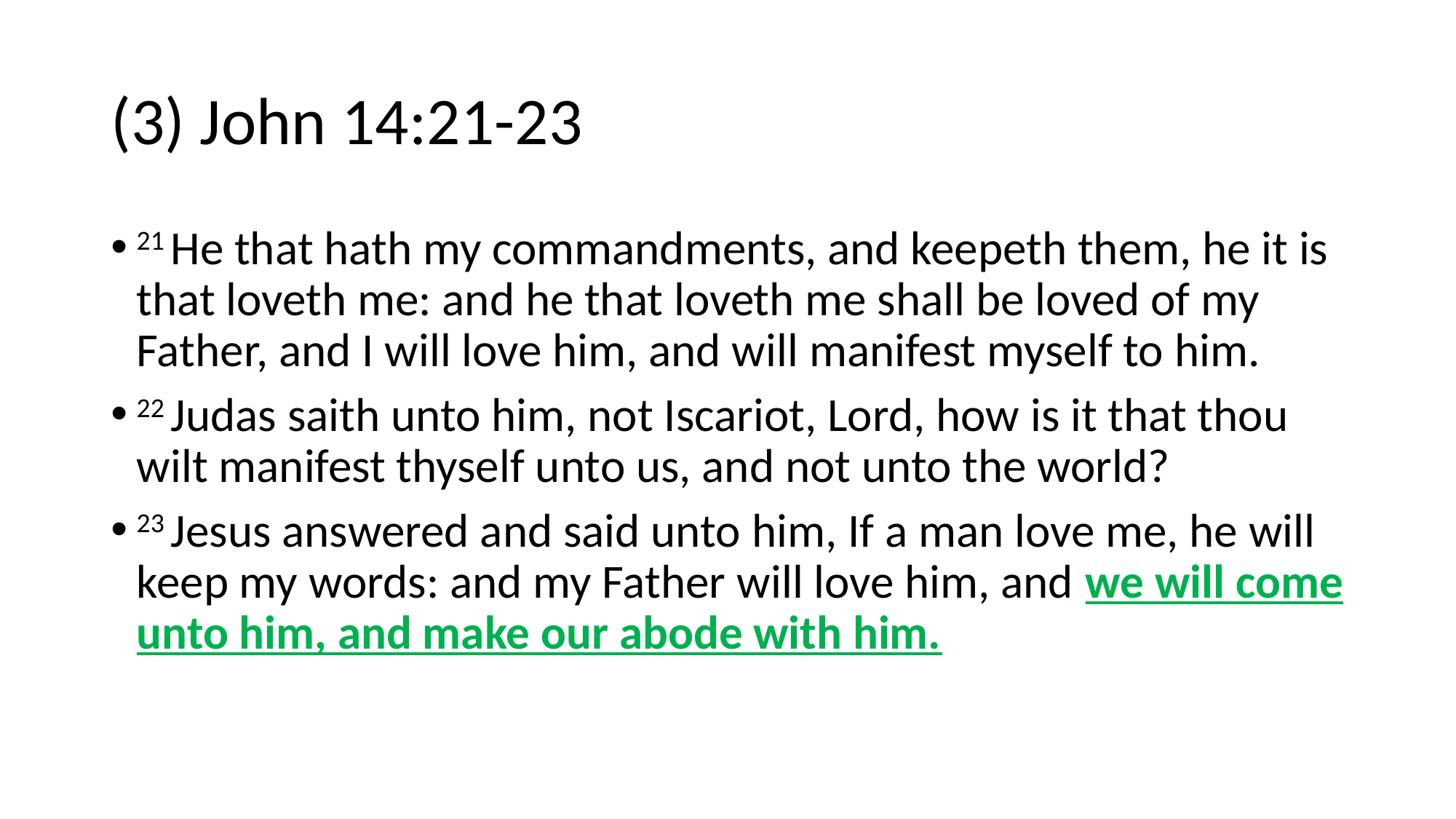

# (3) John 14:21-23
21 He that hath my commandments, and keepeth them, he it is that loveth me: and he that loveth me shall be loved of my Father, and I will love him, and will manifest myself to him.
22 Judas saith unto him, not Iscariot, Lord, how is it that thou wilt manifest thyself unto us, and not unto the world?
23 Jesus answered and said unto him, If a man love me, he will keep my words: and my Father will love him, and we will come unto him, and make our abode with him.